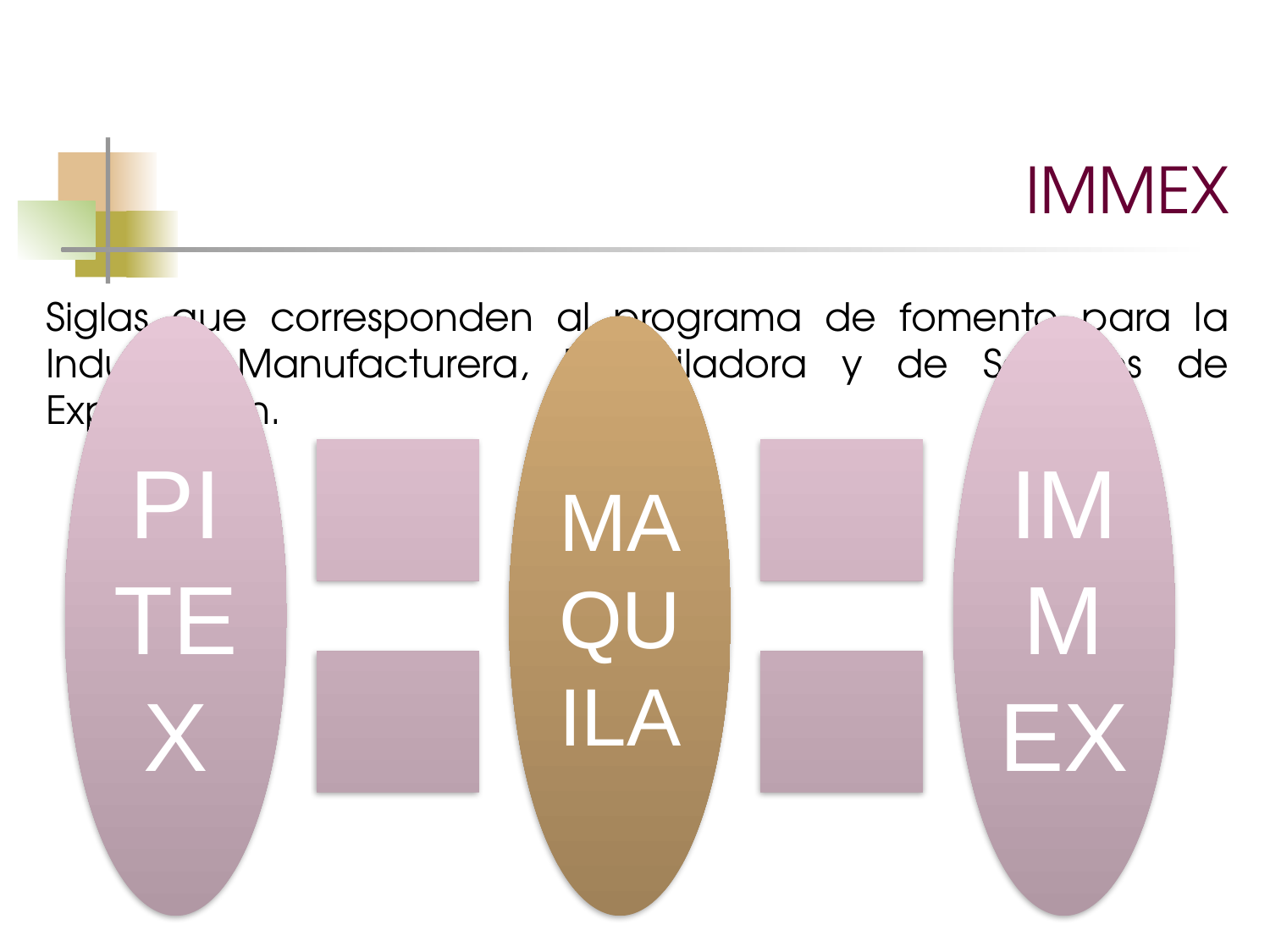

# IMMEX
Siglas que corresponden al programa de fomento para la Industria Manufacturera, Maquiladora y de Servicios de Exportación.
PITEX
MAQUILA
IMMEX